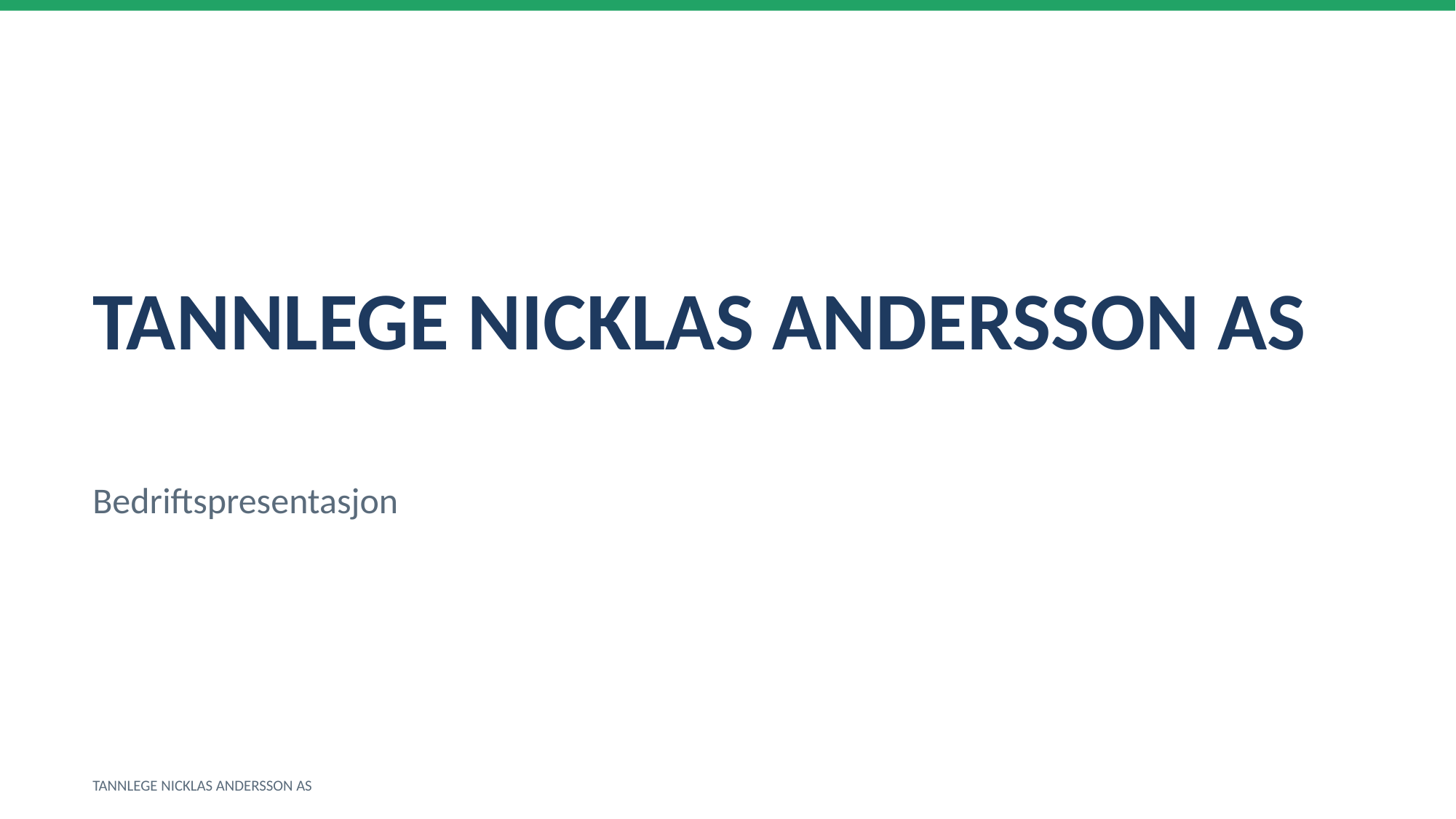

TANNLEGE NICKLAS ANDERSSON AS
Bedriftspresentasjon
TANNLEGE NICKLAS ANDERSSON AS